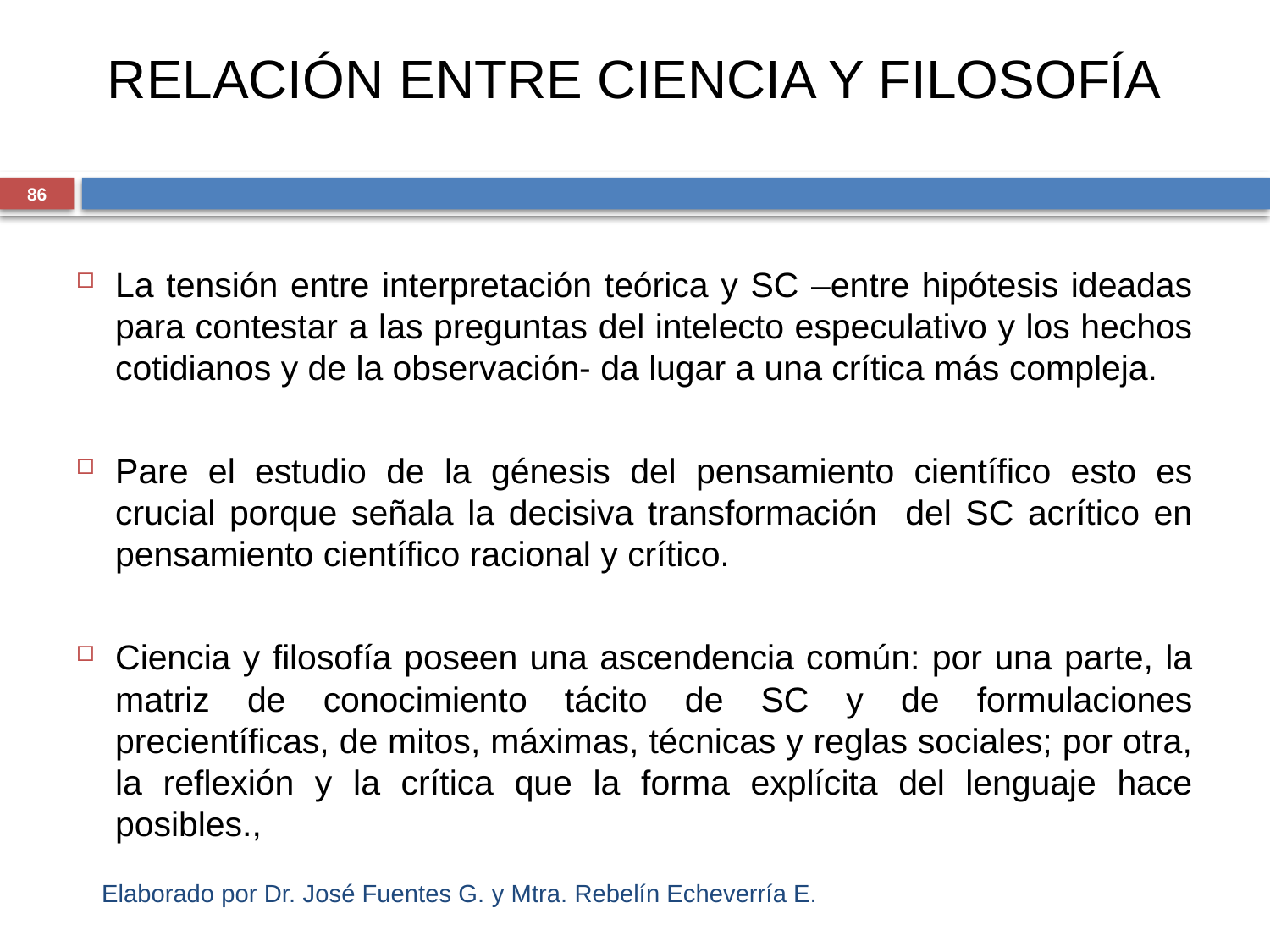

# RELACIÓN ENTRE CIENCIA Y FILOSOFÍA
86
La tensión entre interpretación teórica y SC –entre hipótesis ideadas para contestar a las preguntas del intelecto especulativo y los hechos cotidianos y de la observación- da lugar a una crítica más compleja.

Pare el estudio de la génesis del pensamiento científico esto es crucial porque señala la decisiva transformación  del SC acrítico en pensamiento científico racional y crítico.

Ciencia y filosofía poseen una ascendencia común: por una parte, la matriz de conocimiento tácito de SC y de formulaciones precientíficas, de mitos, máximas, técnicas y reglas sociales; por otra, la reflexión y la crítica que la forma explícita del lenguaje hace posibles.,
Elaborado por Dr. José Fuentes G. y Mtra. Rebelín Echeverría E.